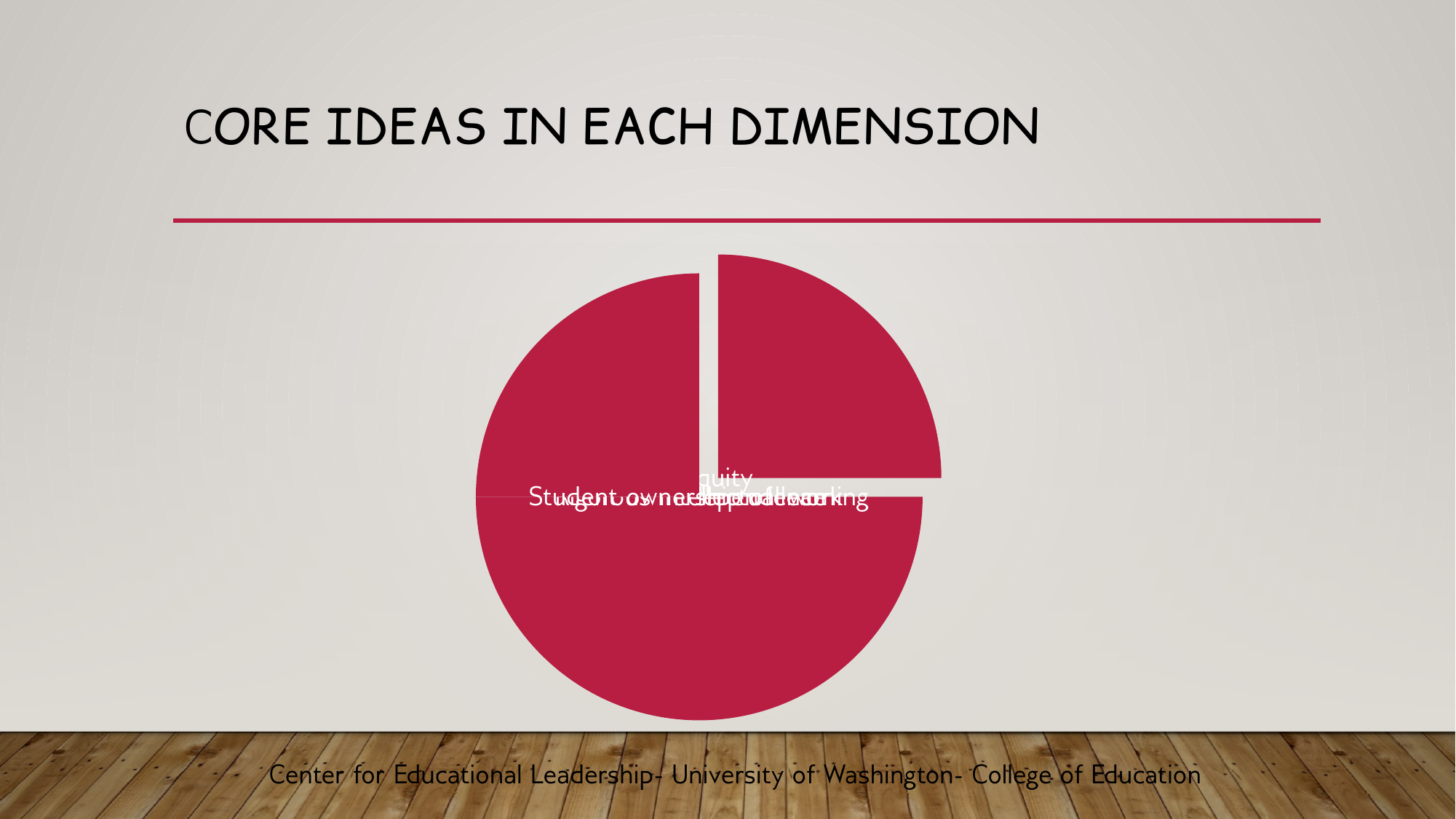

# Core Ideas in each dimension
Equity
Student independence
Rigorous intellectual work
Student ownership of learning
Center for Educational Leadership- University of Washington- College of Education